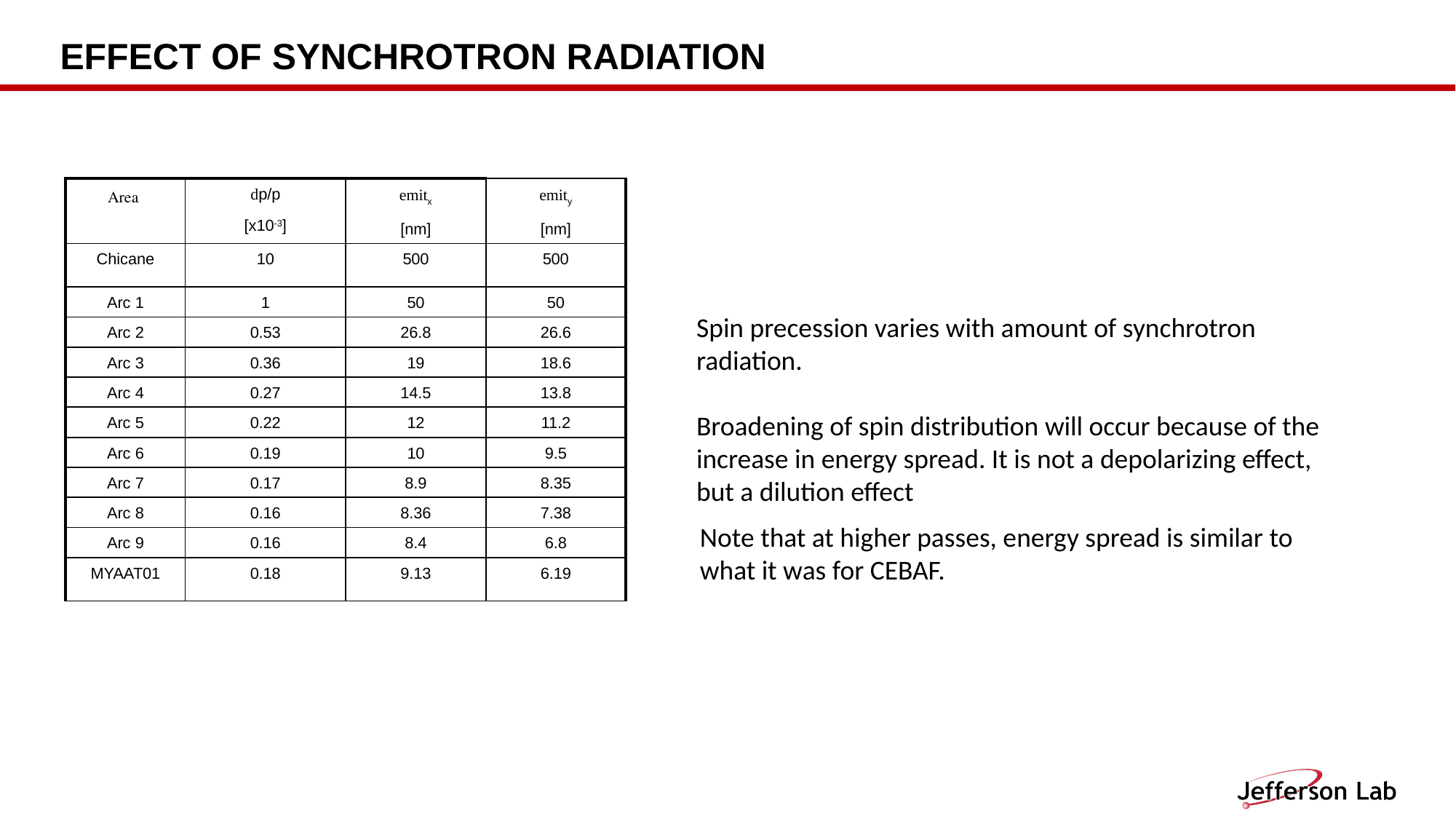

# EFFECT OF SYNCHROTRON RADIATION
| Area | dp/p [x10-3] | emitx [nm] | emity [nm] |
| --- | --- | --- | --- |
| Chicane | 10 | 500 | 500 |
| Arc 1 | 1 | 50 | 50 |
| Arc 2 | 0.53 | 26.8 | 26.6 |
| Arc 3 | 0.36 | 19 | 18.6 |
| Arc 4 | 0.27 | 14.5 | 13.8 |
| Arc 5 | 0.22 | 12 | 11.2 |
| Arc 6 | 0.19 | 10 | 9.5 |
| Arc 7 | 0.17 | 8.9 | 8.35 |
| Arc 8 | 0.16 | 8.36 | 7.38 |
| Arc 9 | 0.16 | 8.4 | 6.8 |
| MYAAT01 | 0.18 | 9.13 | 6.19 |
Spin precession varies with amount of synchrotron radiation.

Broadening of spin distribution will occur because of the increase in energy spread. It is not a depolarizing effect, but a dilution effect

Note that at higher passes, energy spread is similar to
what it was for CEBAF.